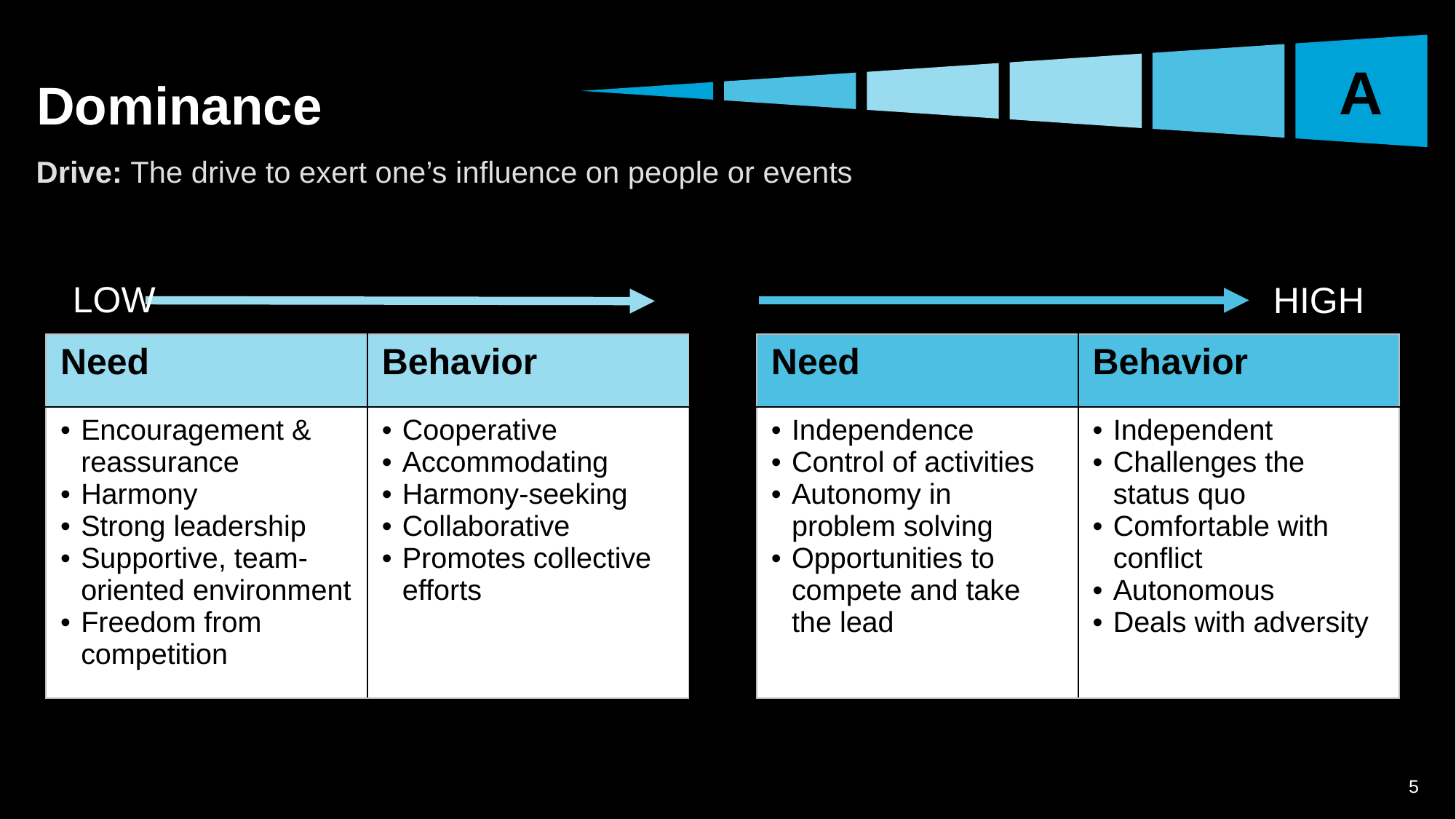

A

# Dominance
Drive: The drive to exert one’s influence on people or events

LOW
HIGH
| Need | Behavior |
| --- | --- |
| Encouragement & reassurance Harmony Strong leadership Supportive, team-oriented environment Freedom from competition | Cooperative Accommodating Harmony-seeking Collaborative Promotes collective efforts |
| Need | Behavior |
| --- | --- |
| Independence Control of activities Autonomy in problem solving Opportunities to compete and take the lead | Independent Challenges the status quo Comfortable with conflict Autonomous Deals with adversity |
5